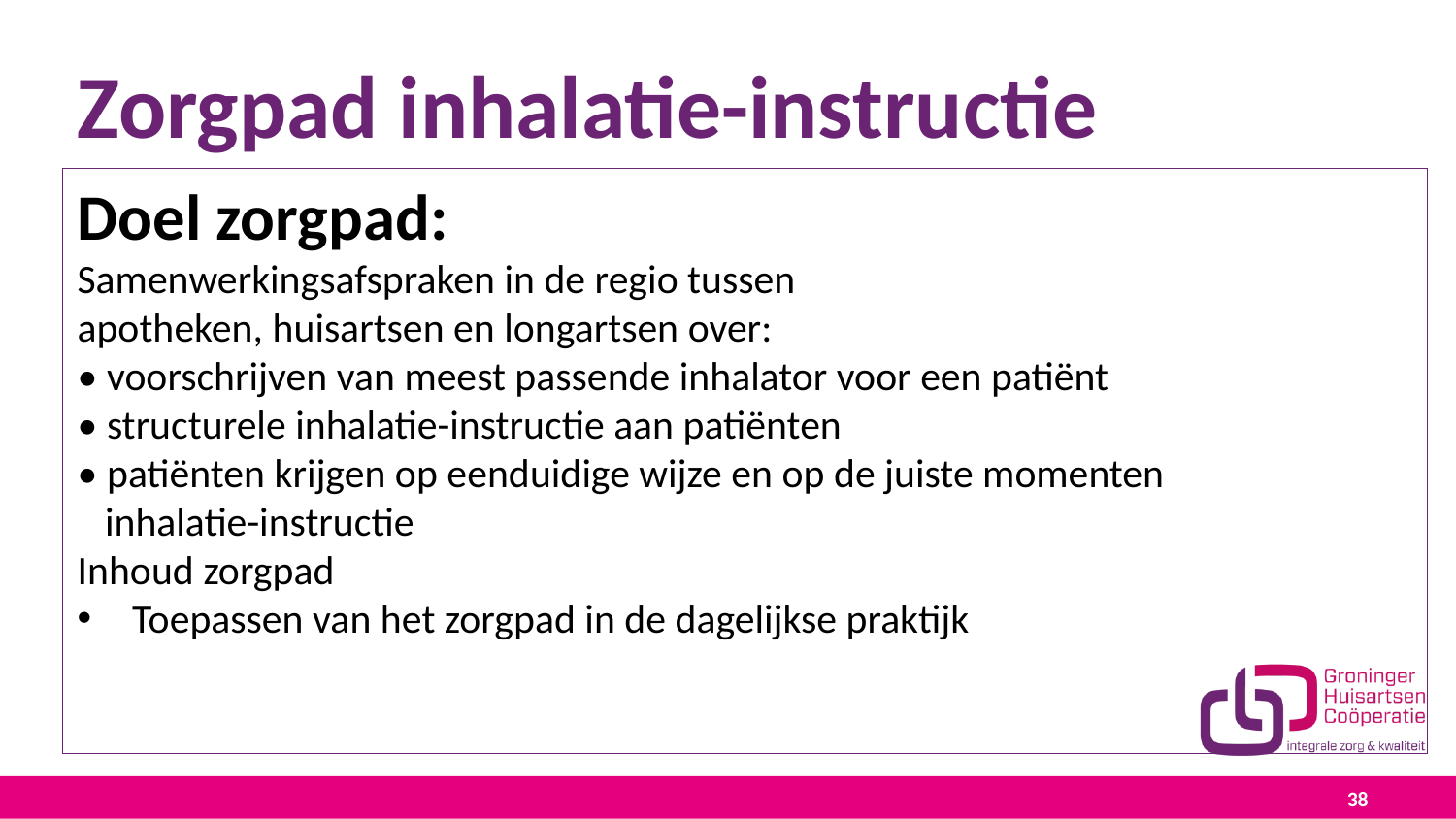

# Zorgpad inhalatie-instructie
Doel zorgpad:
Samenwerkingsafspraken in de regio tussen
apotheken, huisartsen en longartsen over:
• voorschrijven van meest passende inhalator voor een patiënt
• structurele inhalatie-instructie aan patiënten
• patiënten krijgen op eenduidige wijze en op de juiste momenten
   inhalatie-instructie
Inhoud zorgpad
Toepassen van het zorgpad in de dagelijkse praktijk

38